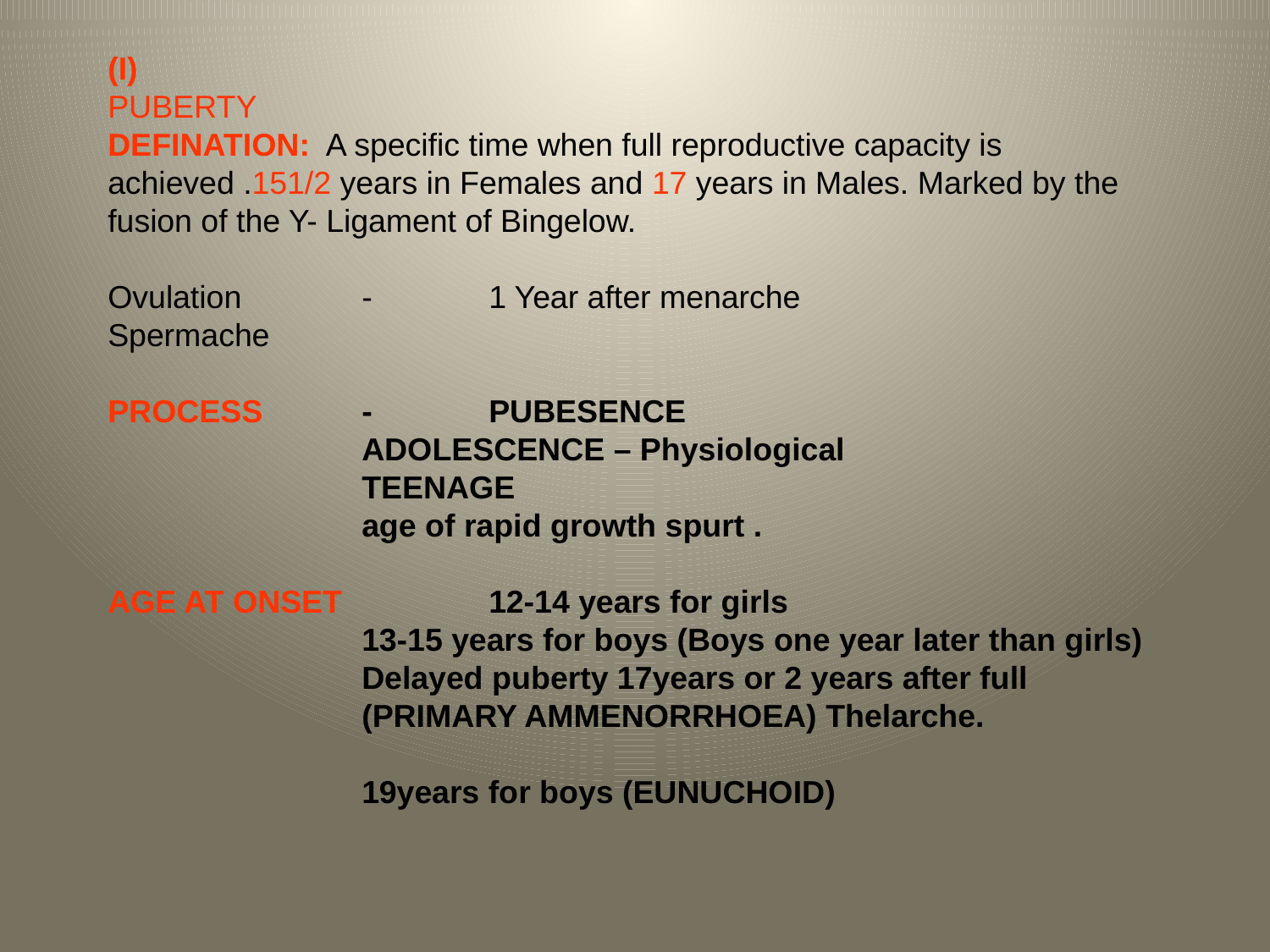

(I)
PUBERTY
DEFINATION:  A specific time when full reproductive capacity is achieved .151/2 years in Females and 17 years in Males. Marked by the fusion of the Y- Ligament of Bingelow.

Ovulation 	-	1 Year after menarche
Spermache

PROCESS 	-	PUBESENCE
		ADOLESCENCE – Physiological
		TEENAGE
		age of rapid growth spurt .

AGE AT ONSET 		12-14 years for girls
		13-15 years for boys (Boys one year later than girls)
		Delayed puberty 17years or 2 years after full 			(PRIMARY AMMENORRHOEA) Thelarche.
		19years for boys (EUNUCHOID)